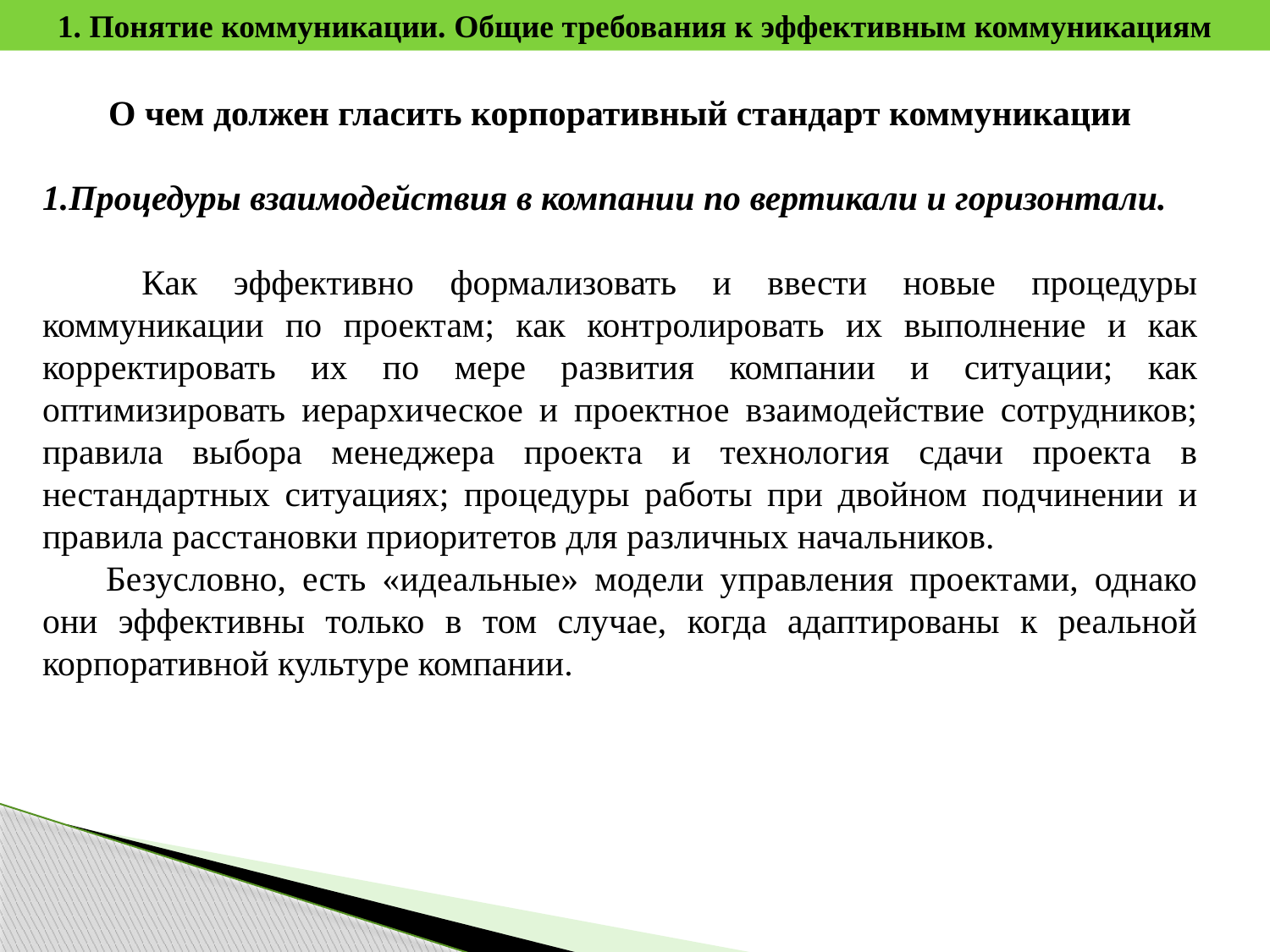

1. Понятие коммуникации. Общие требования к эффективным коммуникациям
О чем должен гласить корпоративный стандарт коммуникации

Процедуры взаимодействия в компании по вертикали и горизонтали.

 Как эффективно формализовать и ввести новые процедуры коммуникации по проектам; как контролировать их выполнение и как корректировать их по мере развития компании и ситуации; как оптимизировать иерархическое и проектное взаимодействие сотрудников; правила выбора менеджера проекта и технология сдачи проекта в нестандартных ситуациях; процедуры работы при двойном подчинении и правила расстановки приоритетов для различных начальников.
Безусловно, есть «идеальные» модели управления проектами, однако они эффективны только в том случае, когда адаптированы к реальной корпоративной культуре компании.